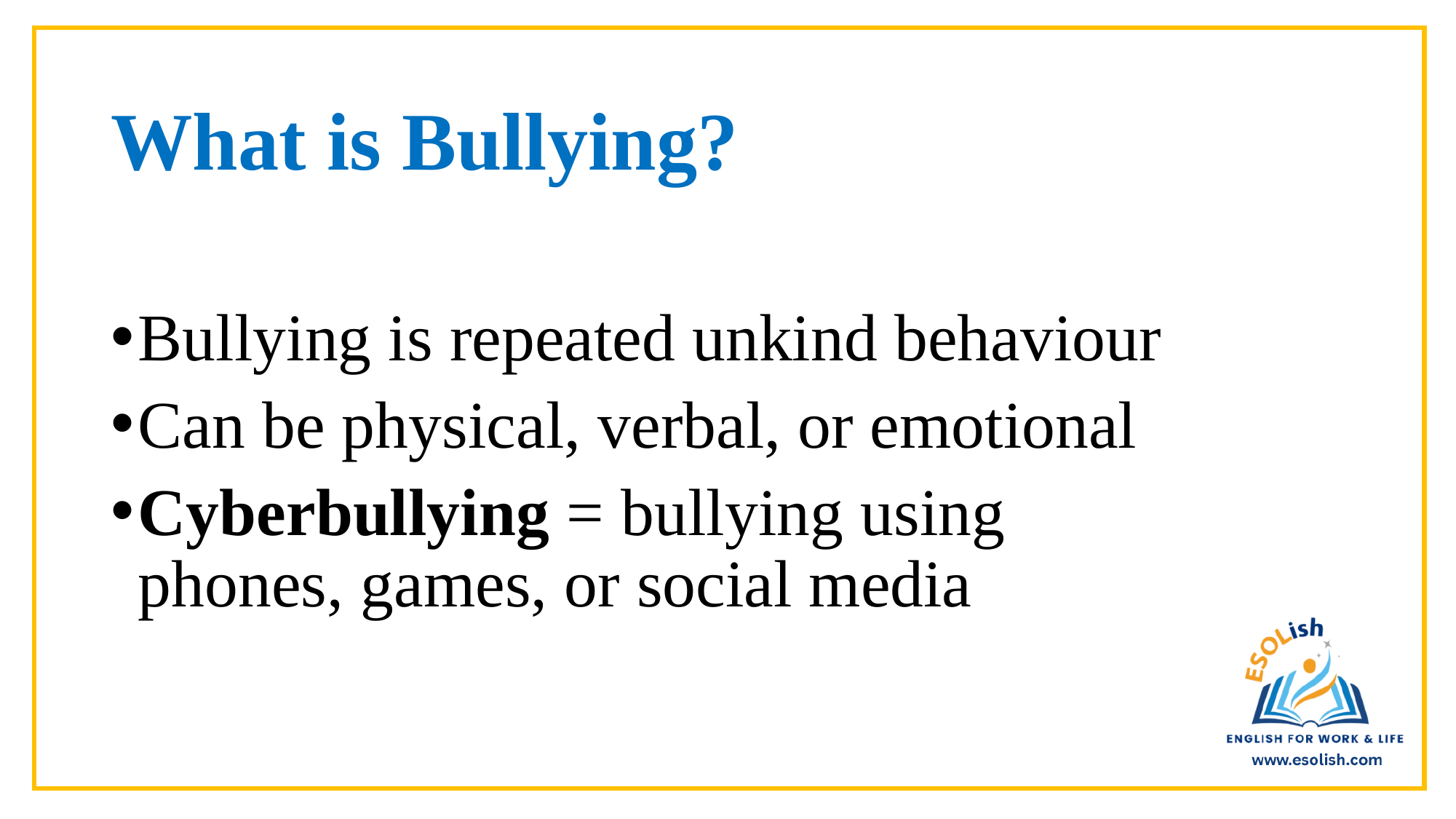

# What is Bullying?
Bullying is repeated unkind behaviour
Can be physical, verbal, or emotional
Cyberbullying = bullying using phones, games, or social media